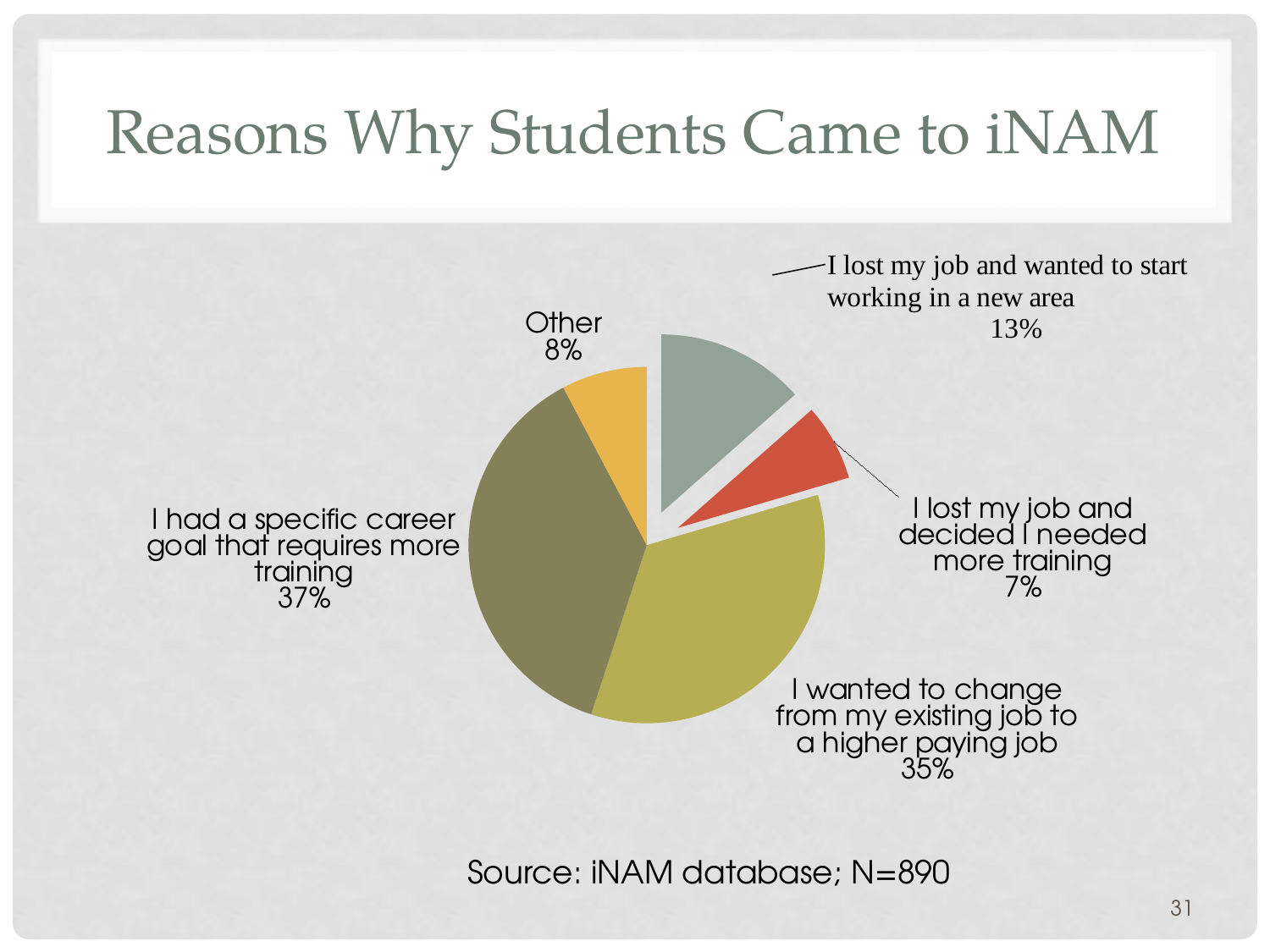

# Reasons Why Students Came to iNAM

### Chart

| Category |  |
|---|---|
| I lost my job and wanted to start working in a new area | 120.0 |
| I lost my job and decided I needed more training | 62.0 |
| I wanted to change from my existing job to a higher paying job | 308.0 |
| I had a specific career goal that requires more training | 331.0 |
| Other | 69.0 |
Source: iNAM database; N=890
31